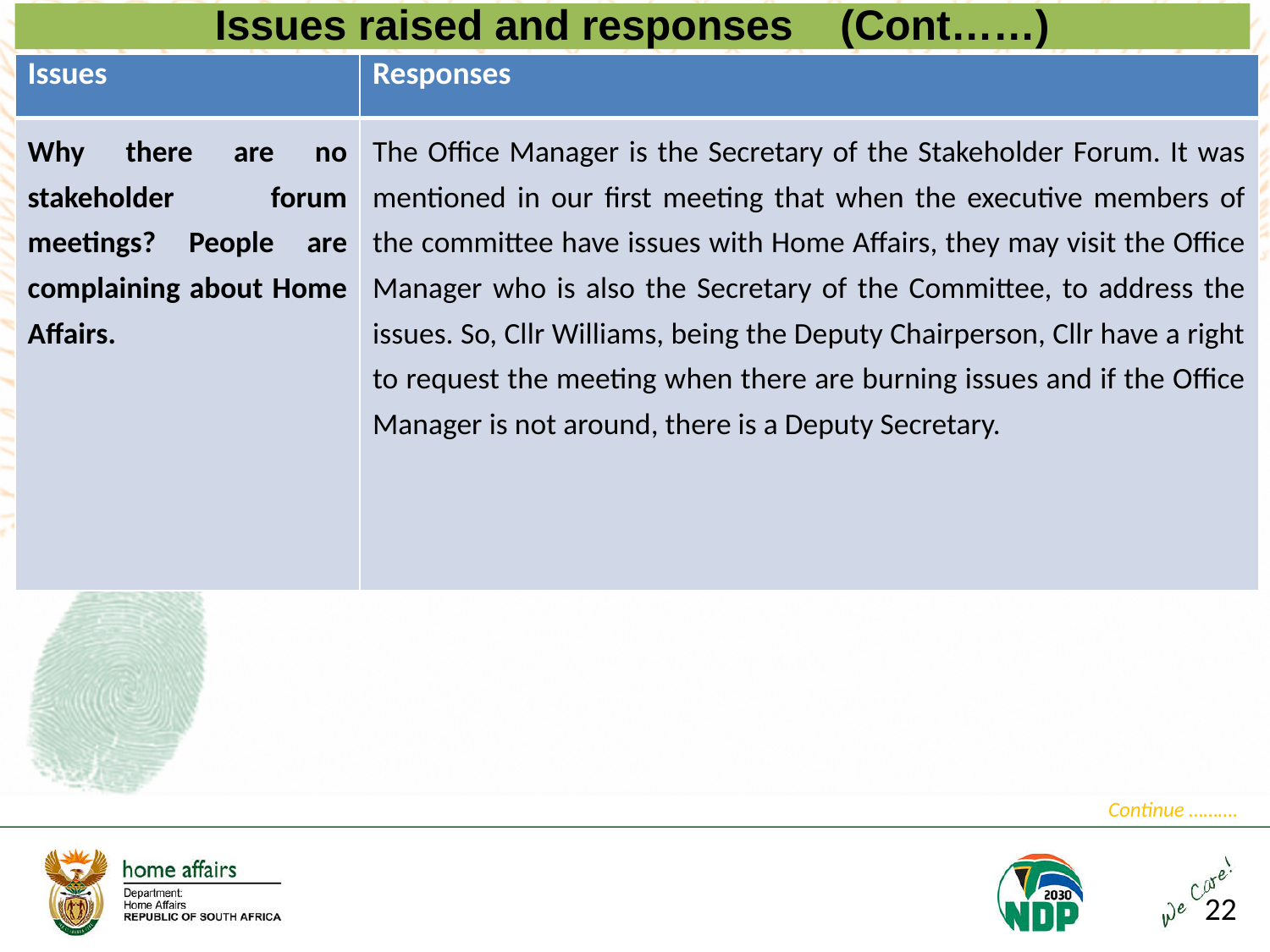

Issues raised and responses    (Cont……)
| Issues | Responses |
| --- | --- |
| Why there are no stakeholder forum meetings? People are complaining about Home Affairs. | The Office Manager is the Secretary of the Stakeholder Forum. It was mentioned in our first meeting that when the executive members of the committee have issues with Home Affairs, they may visit the Office Manager who is also the Secretary of the Committee, to address the issues. So, Cllr Williams, being the Deputy Chairperson, Cllr have a right to request the meeting when there are burning issues and if the Office Manager is not around, there is a Deputy Secretary. |

Continue ……….
22